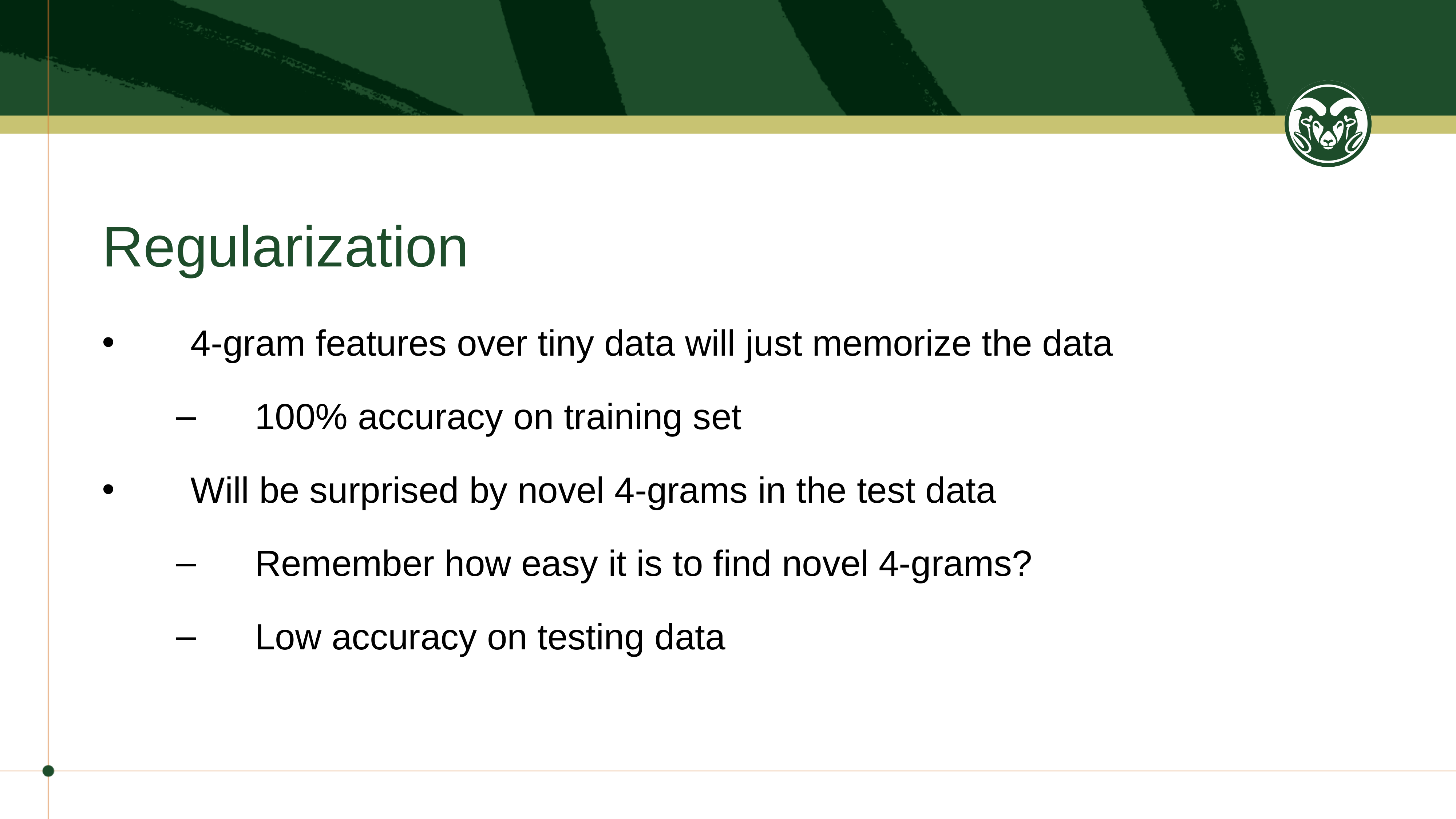

# Regularization
4-gram features over tiny data will just memorize the data
100% accuracy on training set
Will be surprised by novel 4-grams in the test data
Remember how easy it is to find novel 4-grams?
Low accuracy on testing data
46